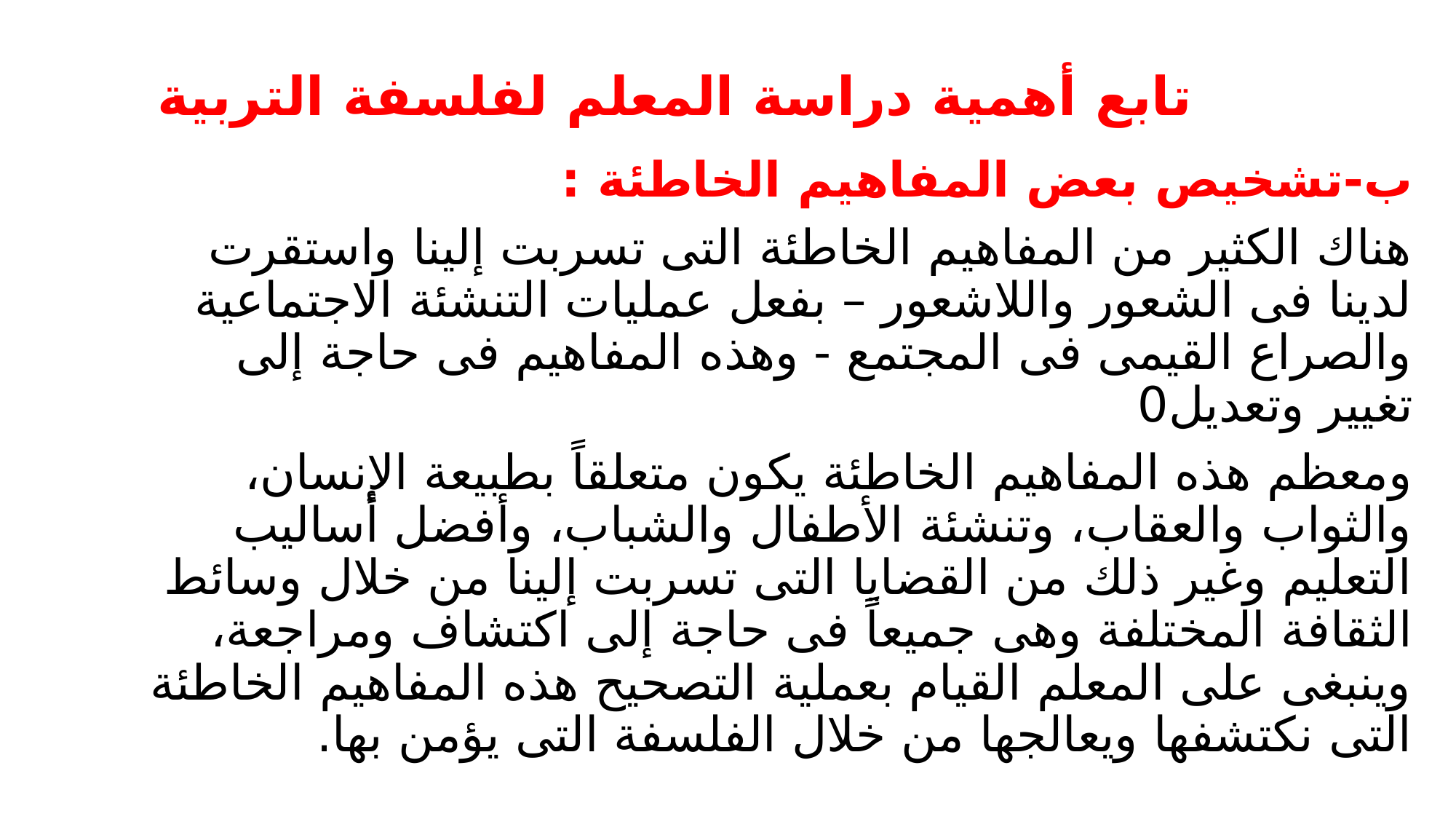

# تابع أهمية دراسة المعلم لفلسفة التربية
ب-تشخيص بعض المفاهيم الخاطئة :
	هناك الكثير من المفاهيم الخاطئة التى تسربت إلينا واستقرت لدينا فى الشعور واللاشعور – بفعل عمليات التنشئة الاجتماعية والصراع القيمى فى المجتمع - وهذه المفاهيم فى حاجة إلى تغيير وتعديل0
	ومعظم هذه المفاهيم الخاطئة يكون متعلقاً بطبيعة الإنسان، والثواب والعقاب، وتنشئة الأطفال والشباب، وأفضل أساليب التعليم وغير ذلك من القضايا التى تسربت إلينا من خلال وسائط الثقافة المختلفة وهى جميعاً فى حاجة إلى اكتشاف ومراجعة، وينبغى على المعلم القيام بعملية التصحيح هذه المفاهيم الخاطئة التى نكتشفها ويعالجها من خلال الفلسفة التى يؤمن بها.